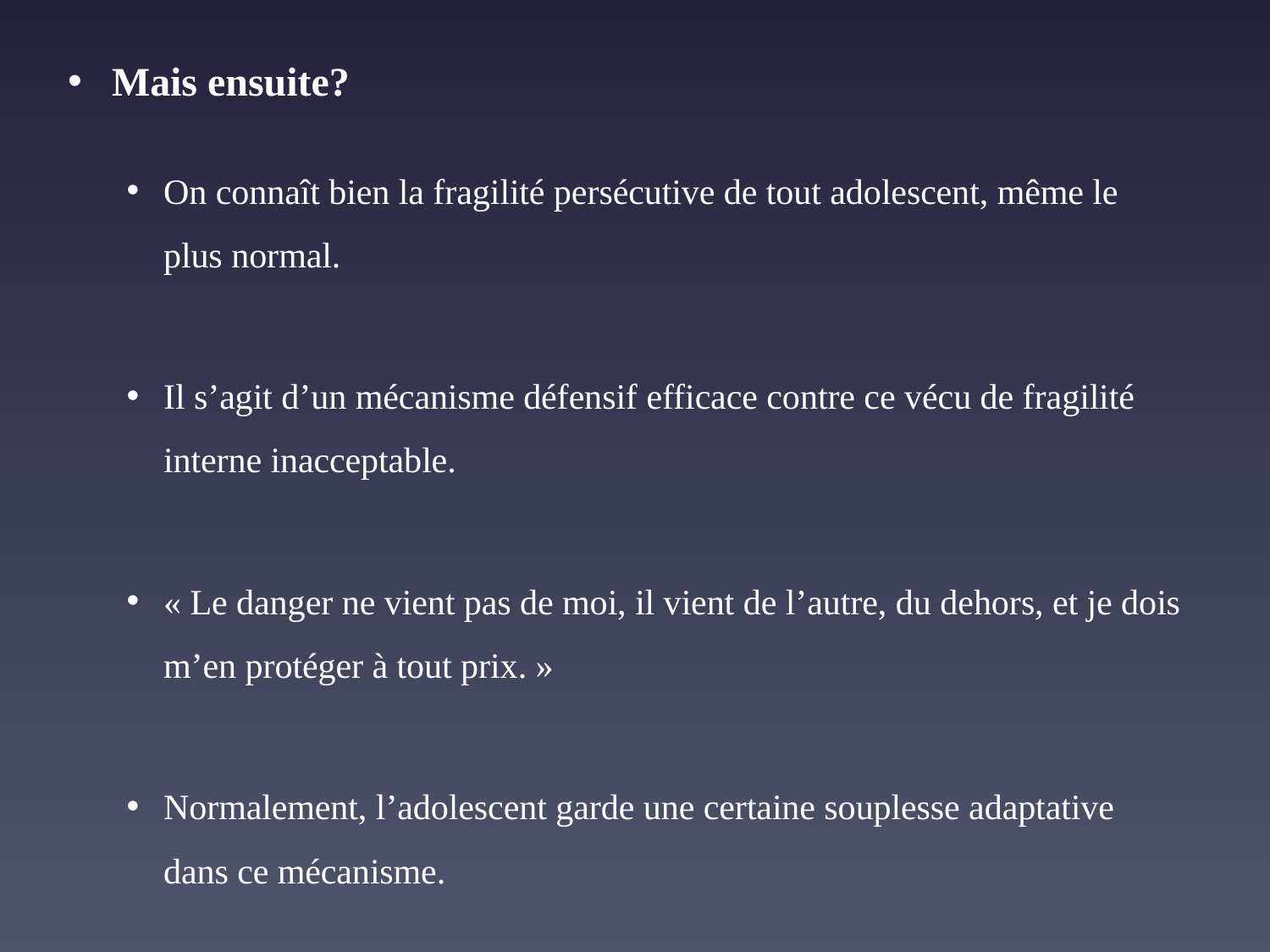

Mais ensuite?

On connaît bien la fragilité persécutive de tout adolescent, même le plus normal.

Il s’agit d’un mécanisme défensif efficace contre ce vécu de fragilité interne inacceptable.

« Le danger ne vient pas de moi, il vient de l’autre, du dehors, et je dois m’en protéger à tout prix. »

Normalement, l’adolescent garde une certaine souplesse adaptative dans ce mécanisme.